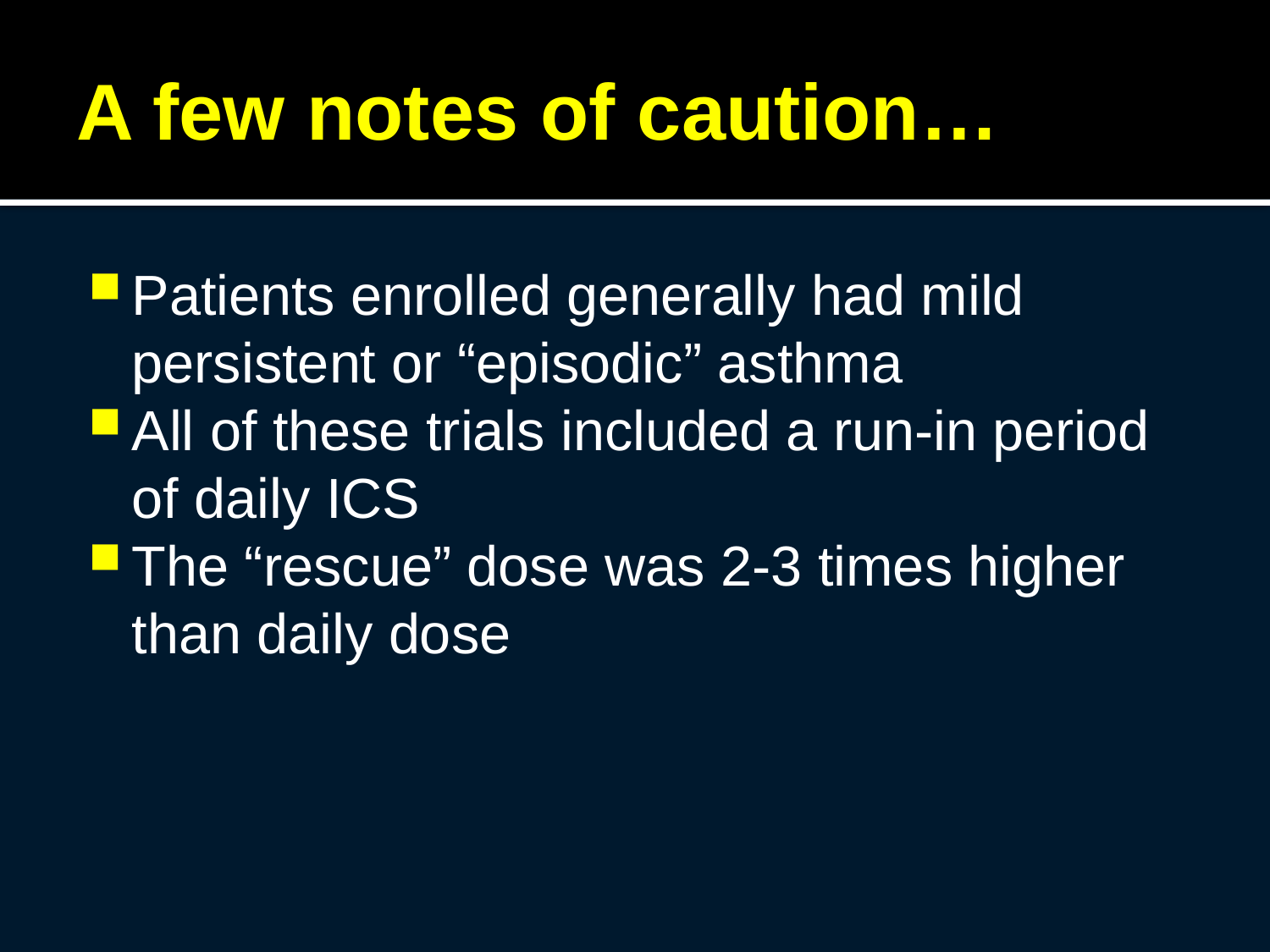

# A few notes of caution…
Patients enrolled generally had mild persistent or “episodic” asthma
All of these trials included a run-in period of daily ICS
The “rescue” dose was 2-3 times higher than daily dose